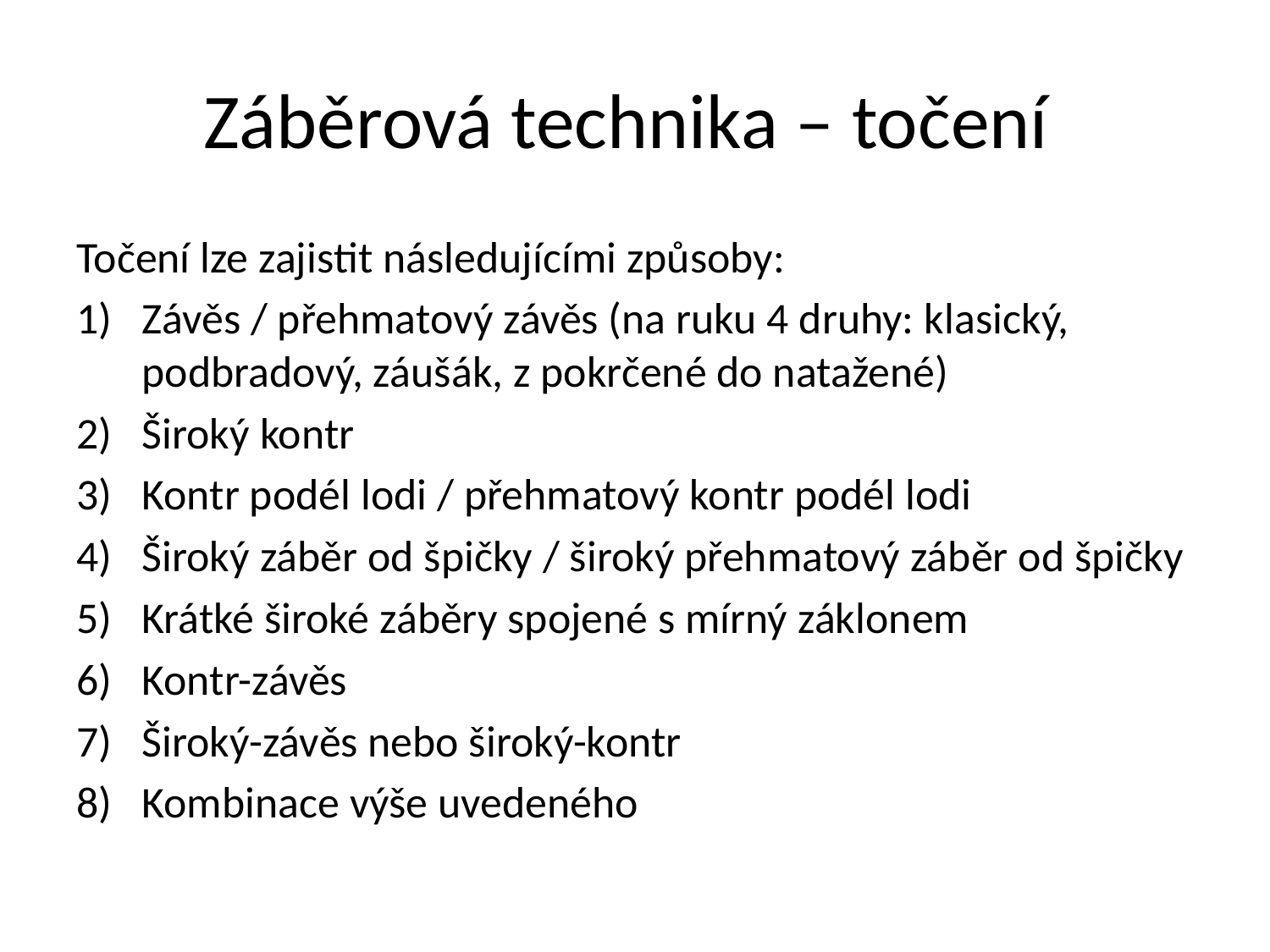

# Záběrová technika – točení
Točení lze zajistit následujícími způsoby:
Závěs / přehmatový závěs (na ruku 4 druhy: klasický, podbradový, záušák, z pokrčené do natažené)
Široký kontr
Kontr podél lodi / přehmatový kontr podél lodi
Široký záběr od špičky / široký přehmatový záběr od špičky
Krátké široké záběry spojené s mírný záklonem
Kontr-závěs
Široký-závěs nebo široký-kontr
Kombinace výše uvedeného